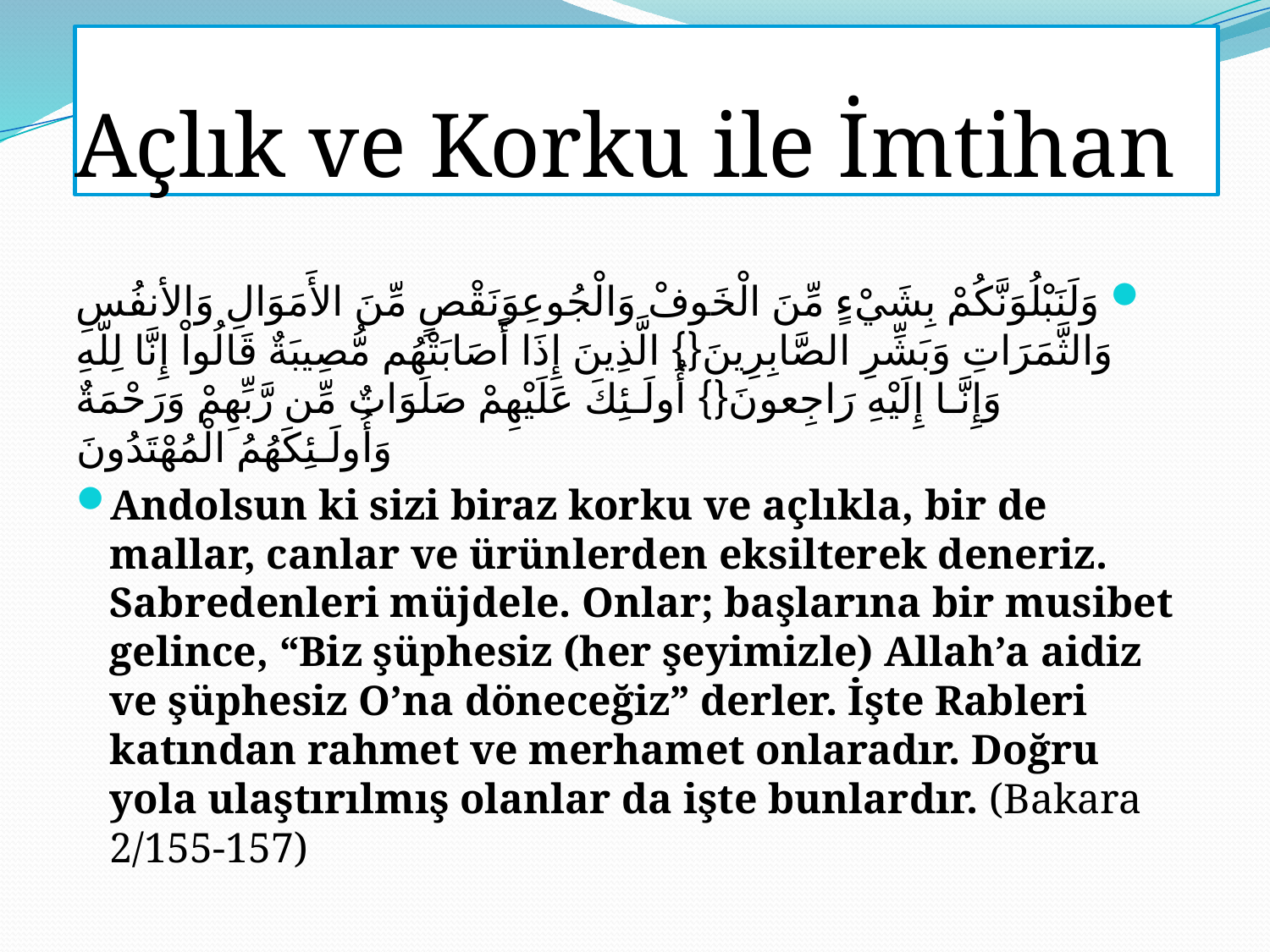

# Açlık ve Korku ile İmtihan
وَلَنَبْلُوَنَّكُمْ بِشَيْءٍ مِّنَ الْخَوفْ وَالْجُوعِوَنَقْصٍ مِّنَ الأَمَوَالِ وَالأنفُسِ وَالثَّمَرَاتِ وَبَشِّرِ الصَّابِرِينَ{} الَّذِينَ إِذَا أَصَابَتْهُم مُّصِيبَةٌ قَالُواْ إِنَّا لِلّهِ وَإِنَّـا إِلَيْهِ رَاجِعونَ{} أُولَـئِكَ عَلَيْهِمْ صَلَوَاتٌ مِّن رَّبِّهِمْ وَرَحْمَةٌ وَأُولَـئِكَهُمُ الْمُهْتَدُونَ
Andolsun ki sizi biraz korku ve açlıkla, bir de mallar, canlar ve ürünlerden eksilterek deneriz. Sabredenleri müjdele. Onlar; başlarına bir musibet gelince, “Biz şüphesiz (her şeyimizle) Allah’a aidiz ve şüphesiz O’na döneceğiz” derler. İşte Rableri katından rahmet ve merhamet onlaradır. Doğru yola ulaştırılmış olanlar da işte bunlardır. (Bakara 2/155-157)